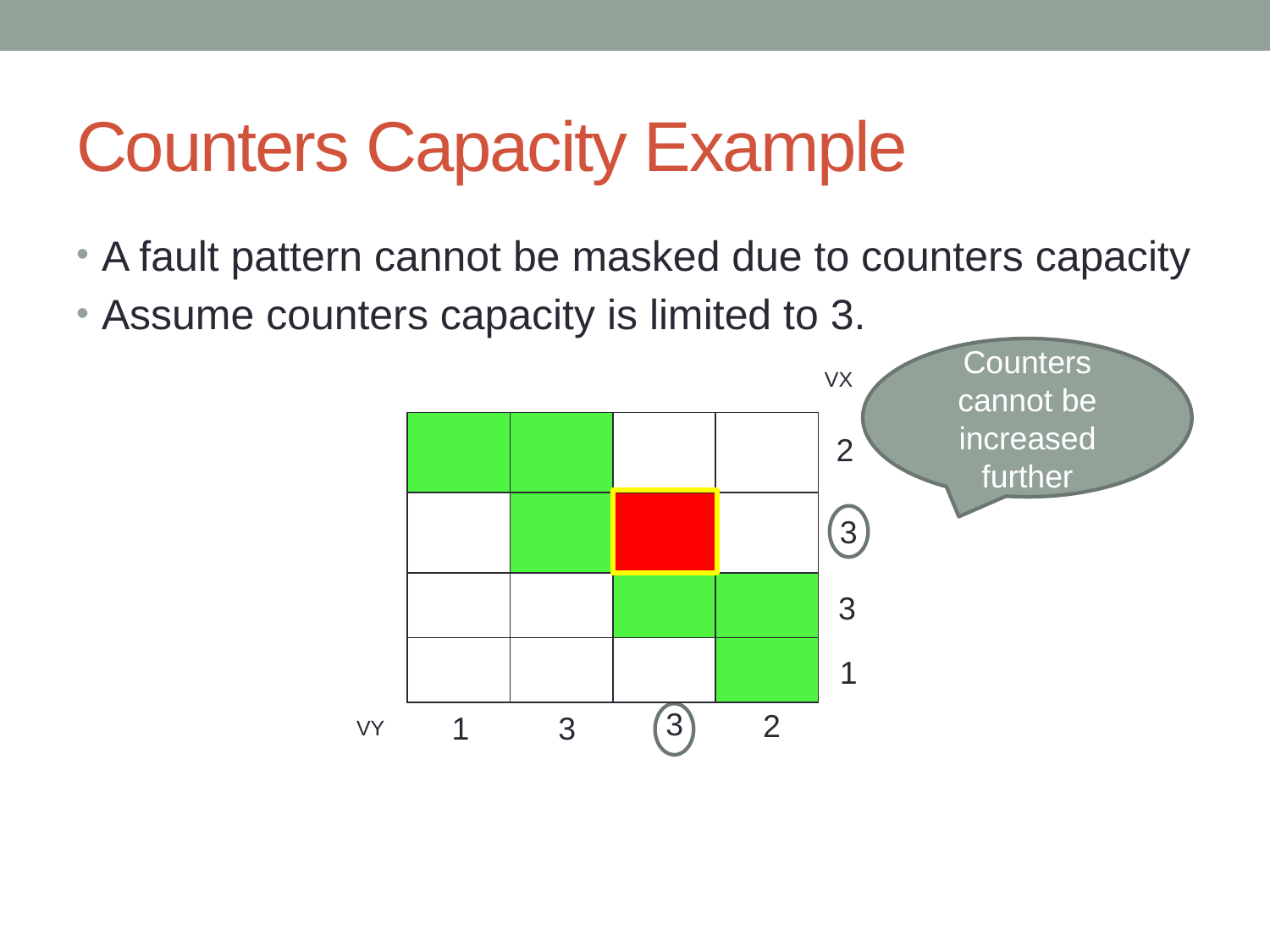

# Counters Capacity Example
A fault pattern cannot be masked due to counters capacity
Assume counters capacity is limited to 3.

Counters cannot be increased further
VX
|  |  |  |  |
| --- | --- | --- | --- |
|  |  |  |  |
|  |  |  |  |
|  |  |  |  |
2

3

3
1
3
2
1
3

VY